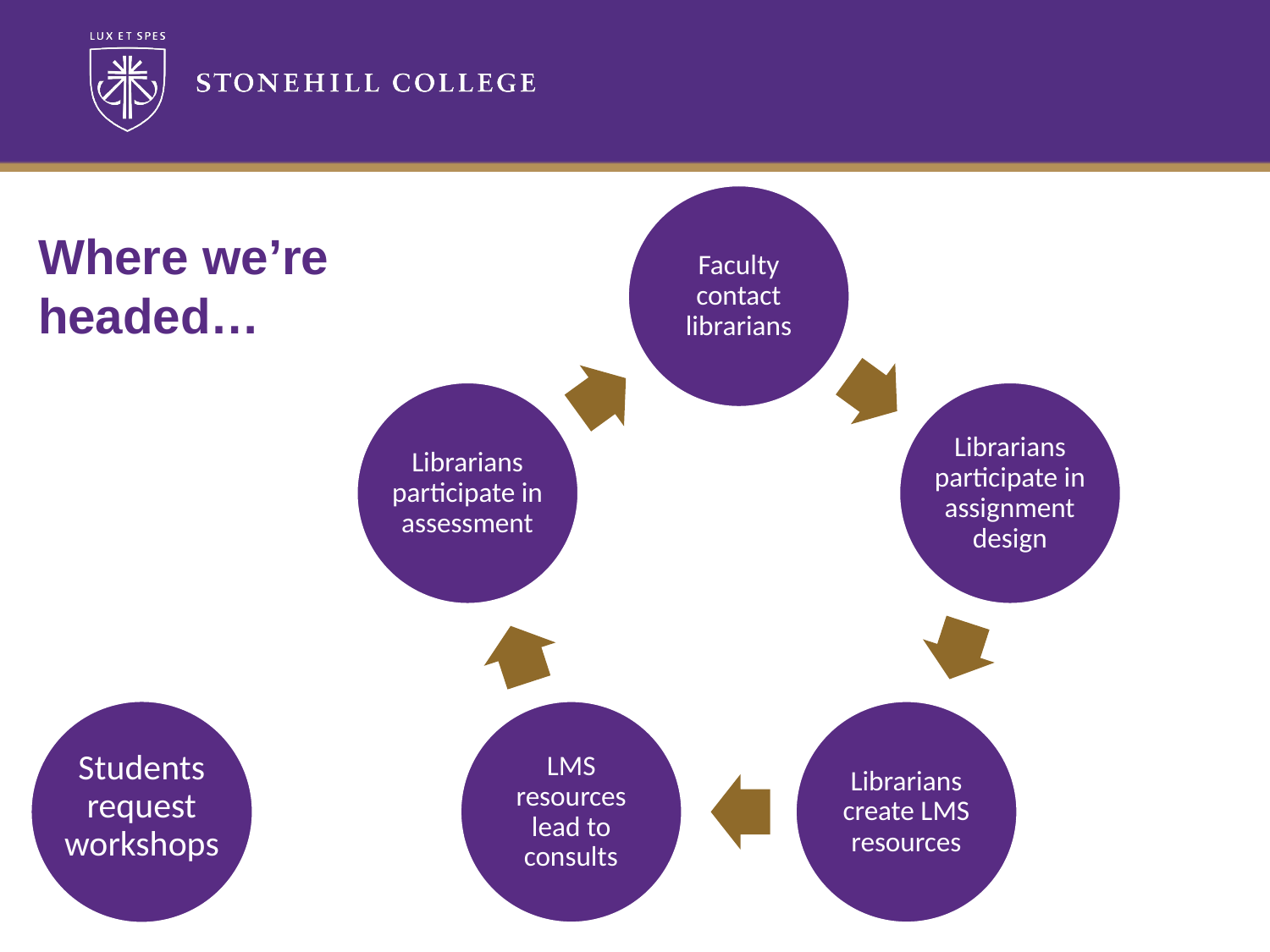

Faculty contact librarians

Librarians participate in assignment design

Librarians create LMS resources

LMS resources lead to consults

Librarians participate in assessment

Where we’re
headed…

Students request workshops